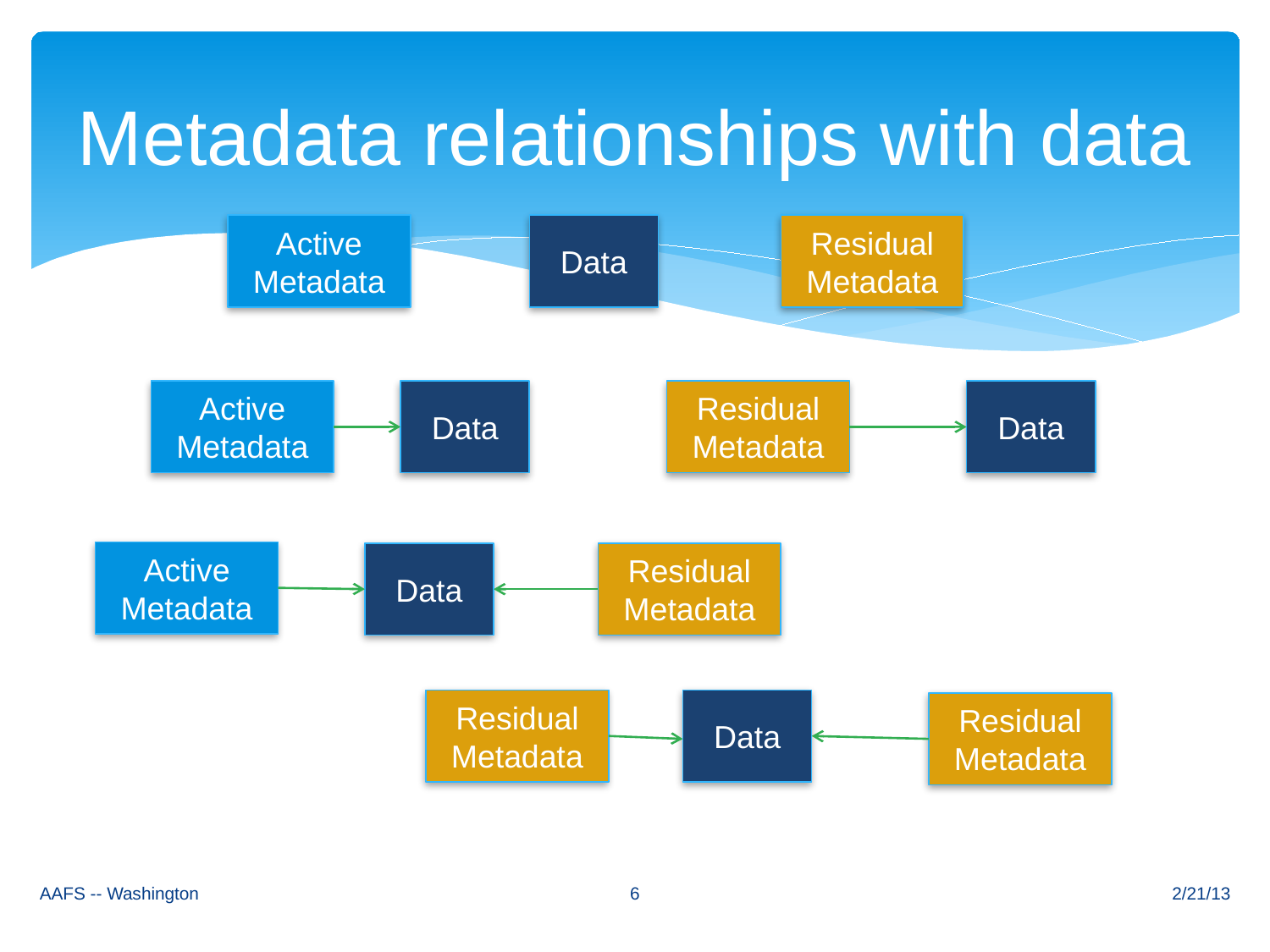

# Metadata relationships with data
Active Metadata
Data
Residual Metadata
|  |
| --- |
|  |
|  |
|  |
|  |
Active Metadata
Data
Residual Metadata
Data
Active Metadata
Data
Residual Metadata
Residual Metadata
Data
Residual Metadata
6
AAFS -- Washington
2/21/13